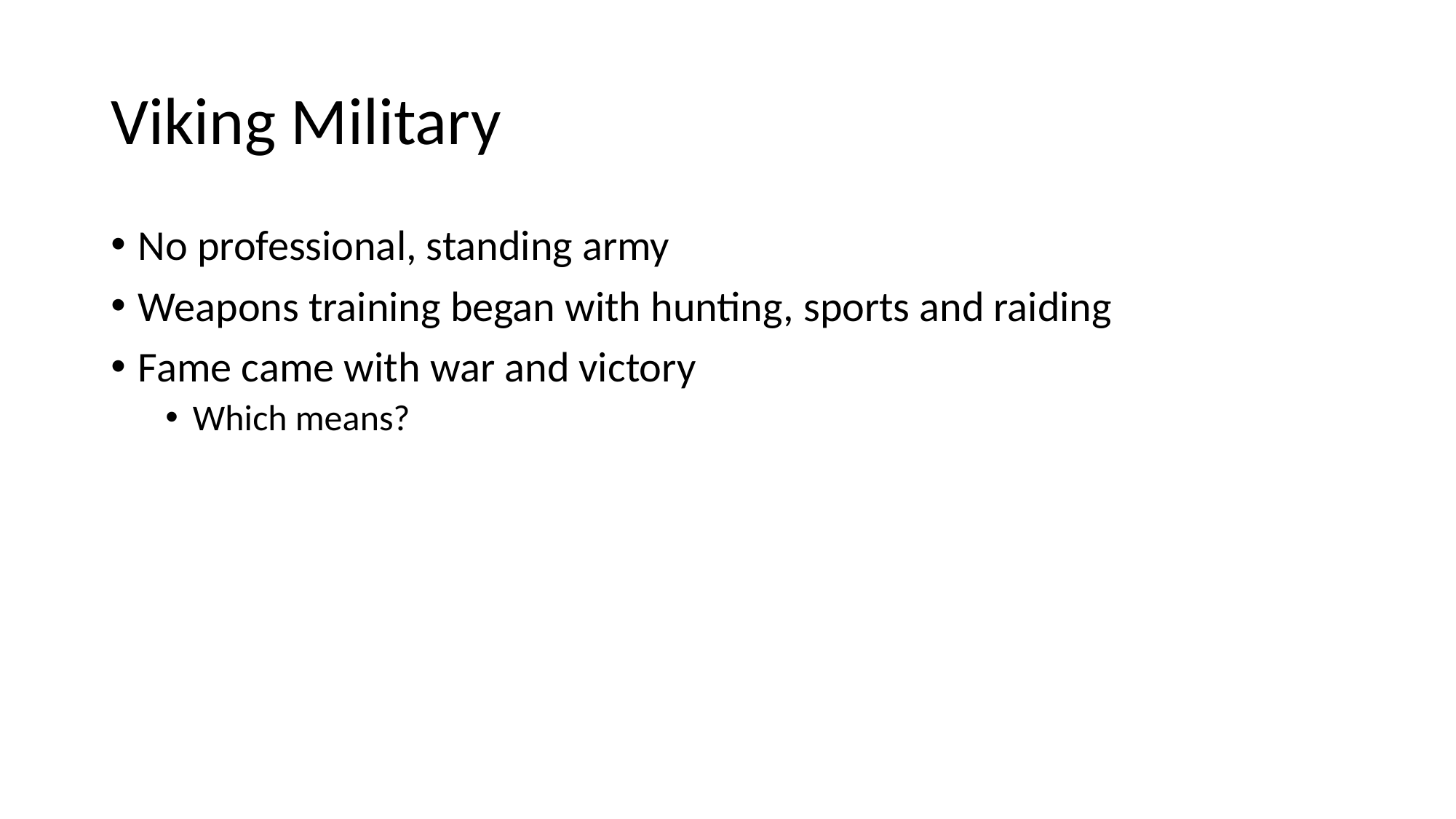

# Viking Military
No professional, standing army
Weapons training began with hunting, sports and raiding
Fame came with war and victory
Which means?